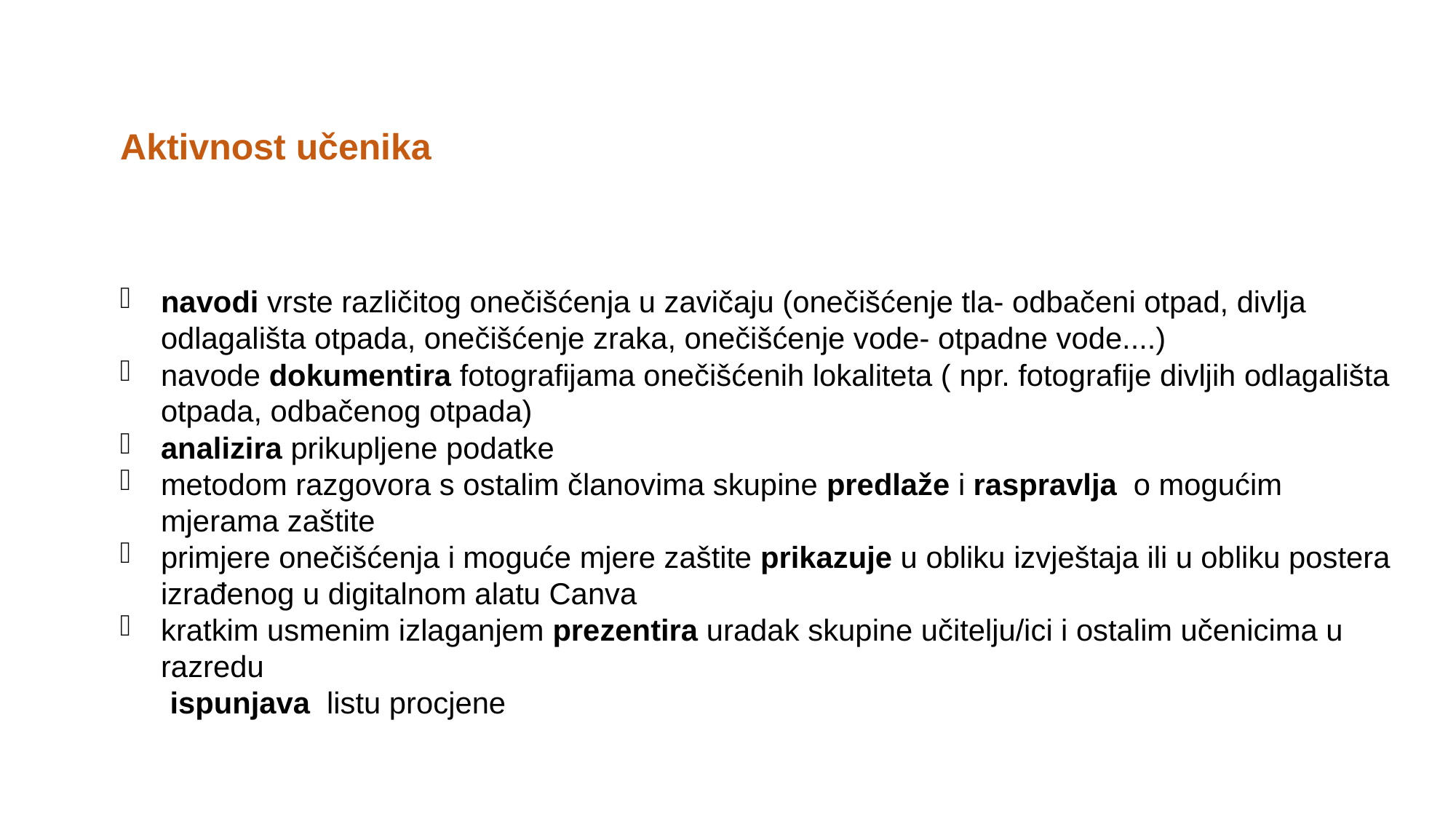

Aktivnost učenika
navodi vrste različitog onečišćenja u zavičaju (onečišćenje tla- odbačeni otpad, divlja odlagališta otpada, onečišćenje zraka, onečišćenje vode- otpadne vode....)
navode dokumentira fotografijama onečišćenih lokaliteta ( npr. fotografije divljih odlagališta otpada, odbačenog otpada)
analizira prikupljene podatke
metodom razgovora s ostalim članovima skupine predlaže i raspravlja  o mogućim mjerama zaštite
primjere onečišćenja i moguće mjere zaštite prikazuje u obliku izvještaja ili u obliku postera izrađenog u digitalnom alatu Canva
kratkim usmenim izlaganjem prezentira uradak skupine učitelju/ici i ostalim učenicima u razredu
      ispunjava  listu procjene